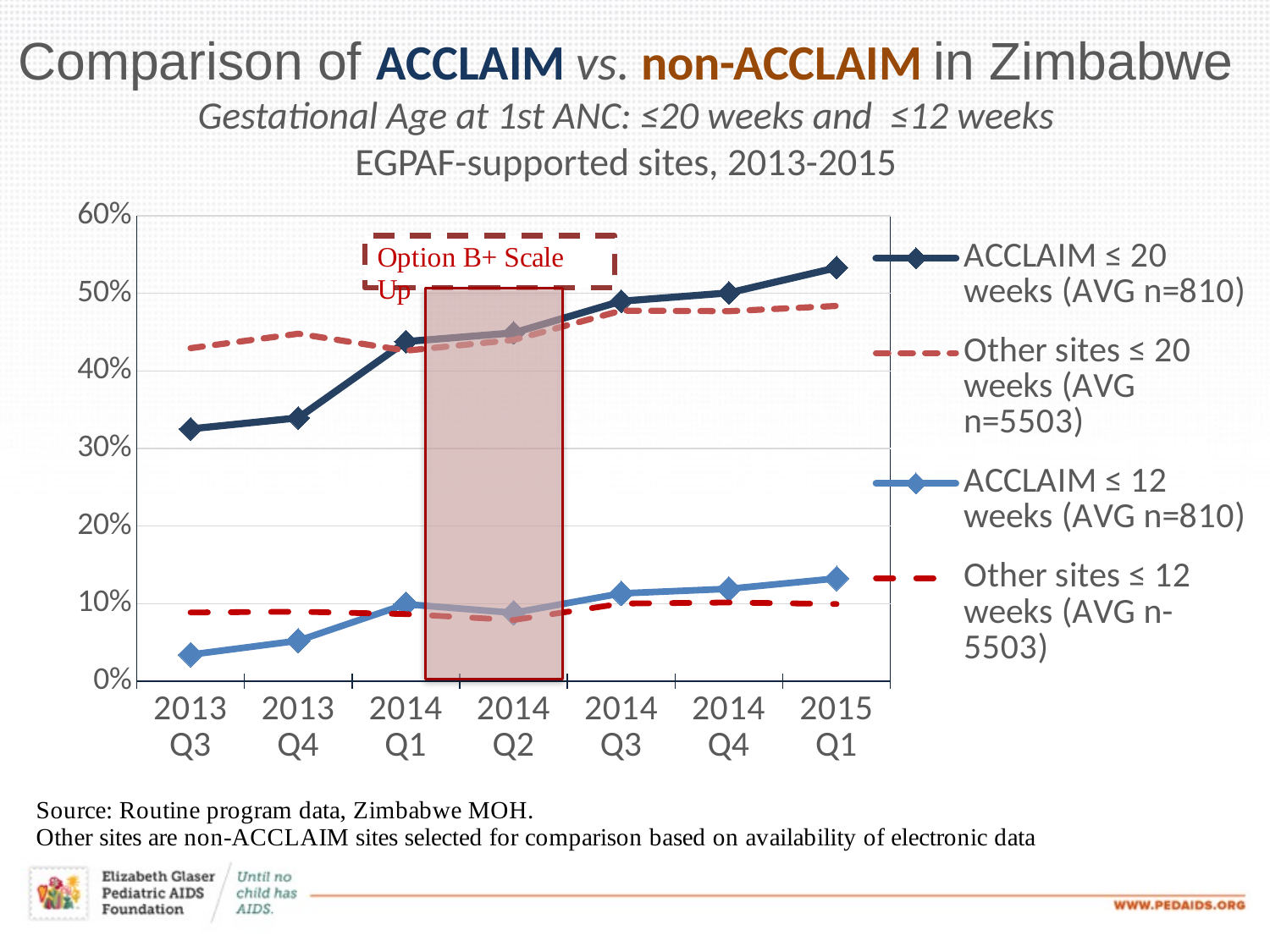

### Chart

| Category | ACCLAIM ≤ 20 weeks (AVG n=810) | Other sites ≤ 20 weeks (AVG n=5503) | ACCLAIM ≤ 12 weeks (AVG n=810) | Other sites ≤ 12 weeks (AVG n-5503) |
|---|---|---|---|---|
| 2013 Q3 | 0.3252840909090909 | 0.4293193717277487 | 0.03409090909090909 | 0.08849856443168384 |
| 2013 Q4 | 0.33943661971830985 | 0.44798064396054343 | 0.05211267605633803 | 0.0895216824865066 |
| 2014 Q1 | 0.437875751503006 | 0.426125663413799 | 0.09919839679358718 | 0.0864577983222051 |
| 2014 Q2 | 0.4490566037735849 | 0.44000716332378226 | 0.0880503144654088 | 0.07879656160458452 |
| 2014 Q3 | 0.48989298454221164 | 0.47775916620137726 | 0.1130952380952381 | 0.09994416527079844 |
| 2014 Q4 | 0.5006195786864932 | 0.47703043225431285 | 0.11895910780669144 | 0.10137623570459392 |
| 2015 Q1 | 0.5330882352941176 | 0.48377916903813317 | 0.1323529411764706 | 0.09941187630430659 |
Comparison of ACCLAIM vs. non-ACCLAIM in Zimbabwe
Gestational Age at 1st ANC: ≤20 weeks and  ≤12 weeks
EGPAF-supported sites, 2013-2015